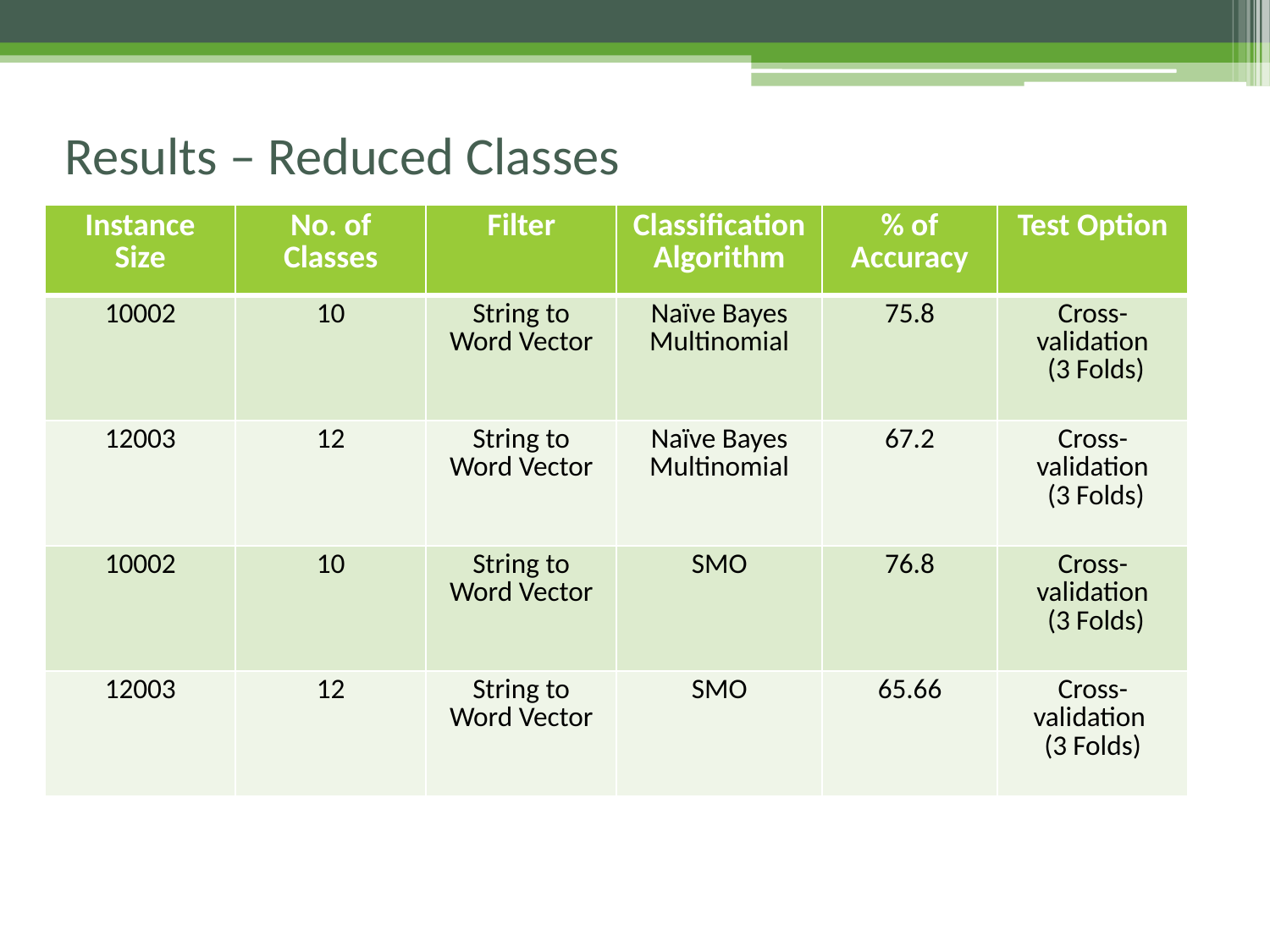

# Results – Reduced Classes
| Instance Size | No. of Classes | Filter | Classification Algorithm | % of Accuracy | Test Option |
| --- | --- | --- | --- | --- | --- |
| 10002 | 10 | String to Word Vector | Naïve Bayes Multinomial | 75.8 | Cross-validation (3 Folds) |
| 12003 | 12 | String to Word Vector | Naïve Bayes Multinomial | 67.2 | Cross-validation (3 Folds) |
| 10002 | 10 | String to Word Vector | SMO | 76.8 | Cross-validation (3 Folds) |
| 12003 | 12 | String to Word Vector | SMO | 65.66 | Cross-validation (3 Folds) |